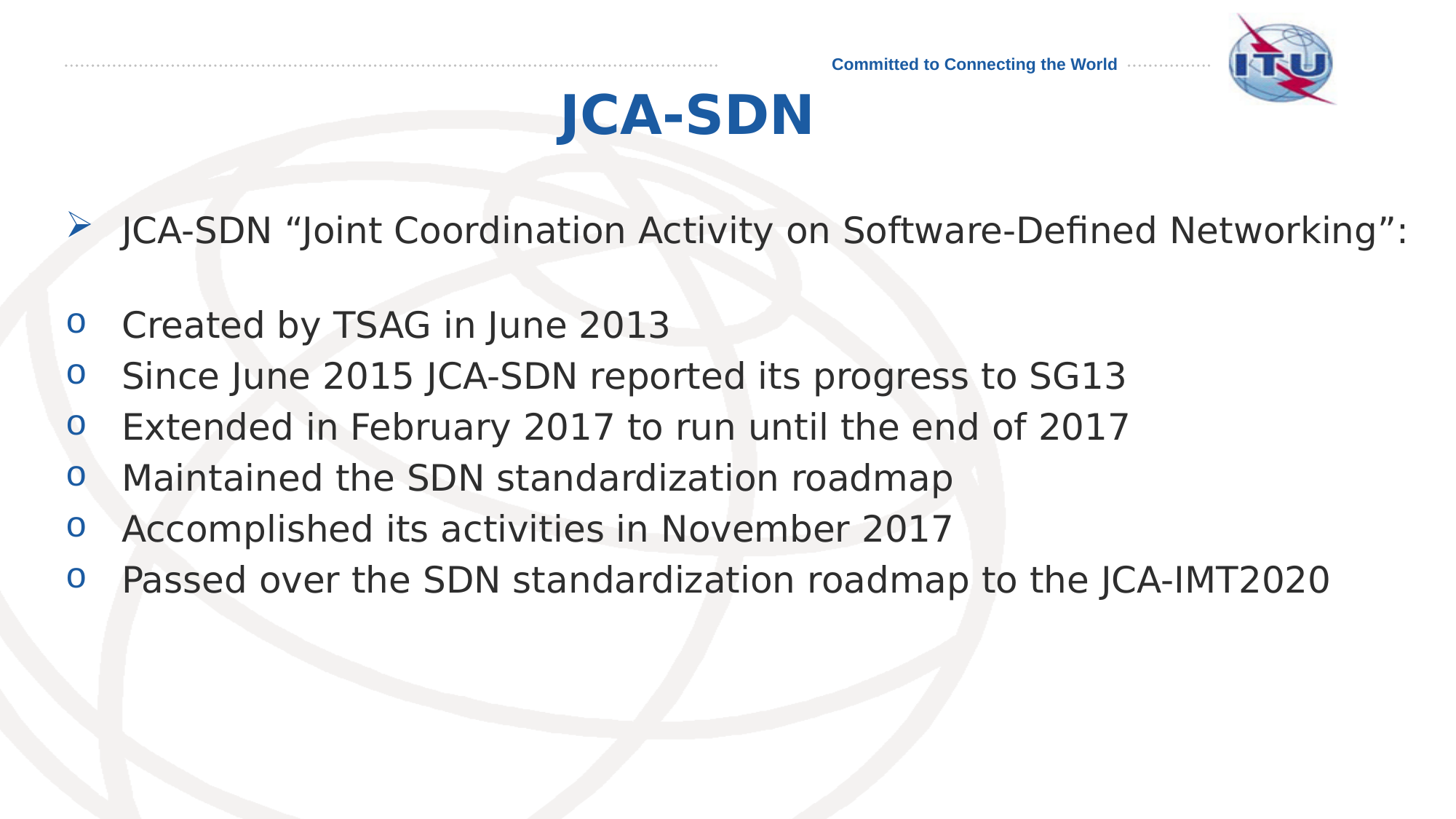

# JCA-SDN

JCA-SDN “Joint Coordination Activity on Software-Defined Networking”:
Created by TSAG in June 2013
Since June 2015 JCA-SDN reported its progress to SG13
Extended in February 2017 to run until the end of 2017
Maintained the SDN standardization roadmap
Accomplished its activities in November 2017
Passed over the SDN standardization roadmap to the JCA-IMT2020